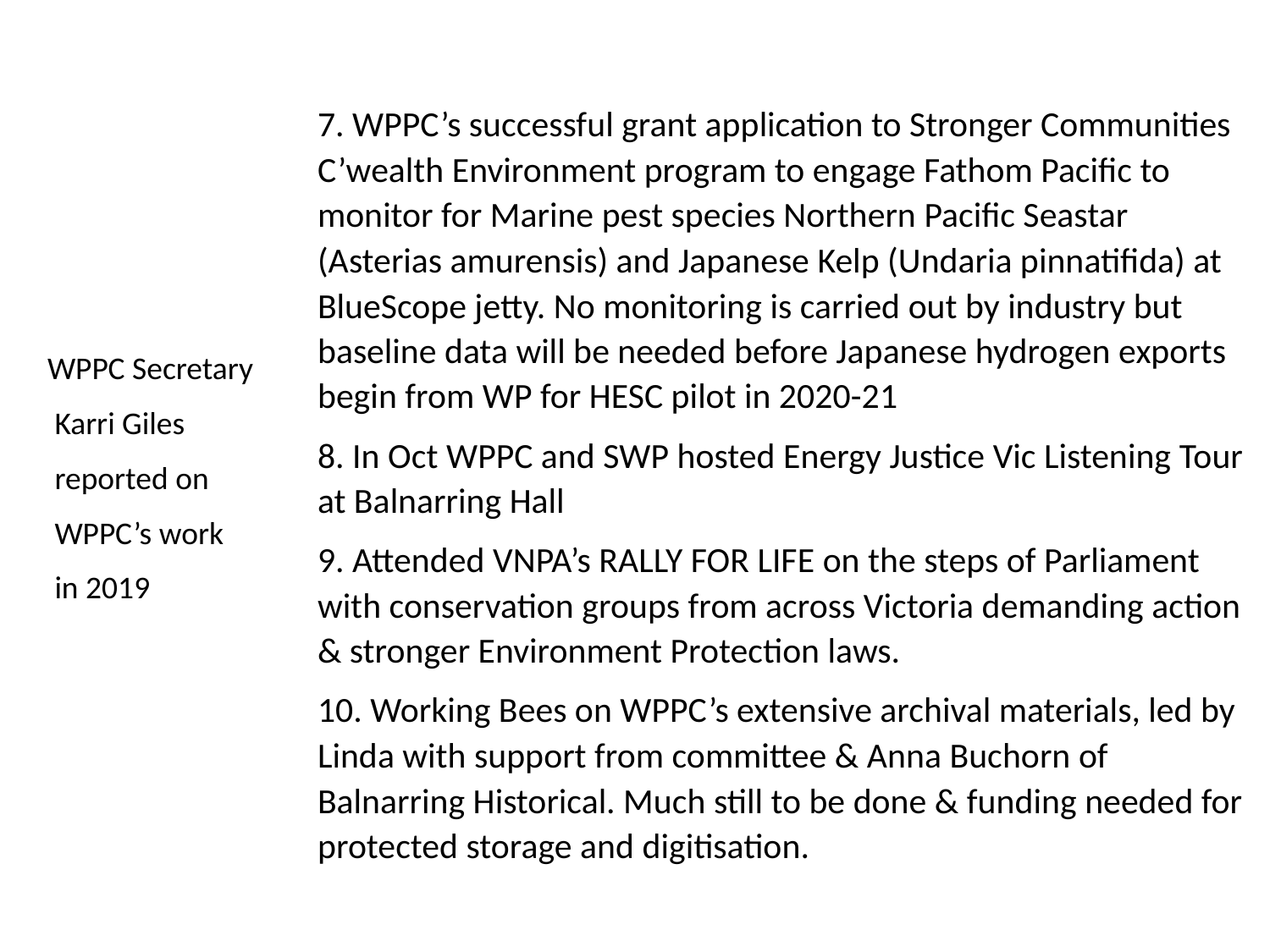

7. WPPC’s successful grant application to Stronger Communities C’wealth Environment program to engage Fathom Pacific to monitor for Marine pest species Northern Pacific Seastar (Asterias amurensis) and Japanese Kelp (Undaria pinnatifida) at BlueScope jetty. No monitoring is carried out by industry but baseline data will be needed before Japanese hydrogen exports begin from WP for HESC pilot in 2020-21
8. In Oct WPPC and SWP hosted Energy Justice Vic Listening Tour at Balnarring Hall
9. Attended VNPA’s RALLY FOR LIFE on the steps of Parliament with conservation groups from across Victoria demanding action & stronger Environment Protection laws.
10. Working Bees on WPPC’s extensive archival materials, led by Linda with support from committee & Anna Buchorn of Balnarring Historical. Much still to be done & funding needed for protected storage and digitisation.

WPPC Secretary
 Karri Giles
 reported on
 WPPC’s work
 in 2019